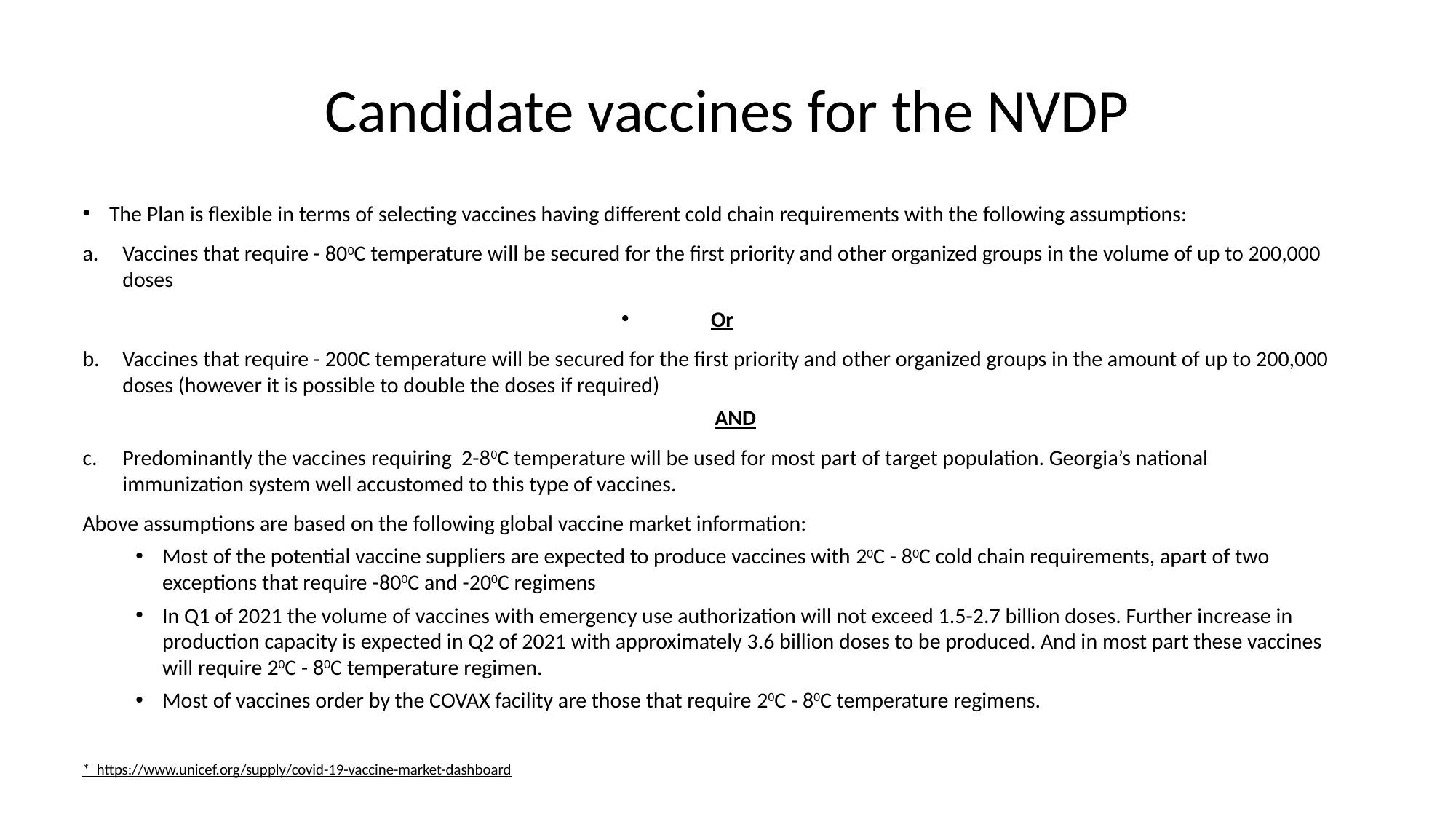

# Candidate vaccines for the NVDP
The Plan is flexible in terms of selecting vaccines having different cold chain requirements with the following assumptions:
Vaccines that require - 800C temperature will be secured for the first priority and other organized groups in the volume of up to 200,000 doses
Or
Vaccines that require - 200C temperature will be secured for the first priority and other organized groups in the amount of up to 200,000 doses (however it is possible to double the doses if required)
AND
Predominantly the vaccines requiring  2-80C temperature will be used for most part of target population. Georgia’s national immunization system well accustomed to this type of vaccines.
Above assumptions are based on the following global vaccine market information:
Most of the potential vaccine suppliers are expected to produce vaccines with 20C - 80C cold chain requirements, apart of two exceptions that require -800C and -200C regimens
In Q1 of 2021 the volume of vaccines with emergency use authorization will not exceed 1.5-2.7 billion doses. Further increase in production capacity is expected in Q2 of 2021 with approximately 3.6 billion doses to be produced. And in most part these vaccines will require 20C - 80C temperature regimen.
Most of vaccines order by the COVAX facility are those that require 20C - 80C temperature regimens.
*  https://www.unicef.org/supply/covid-19-vaccine-market-dashboard